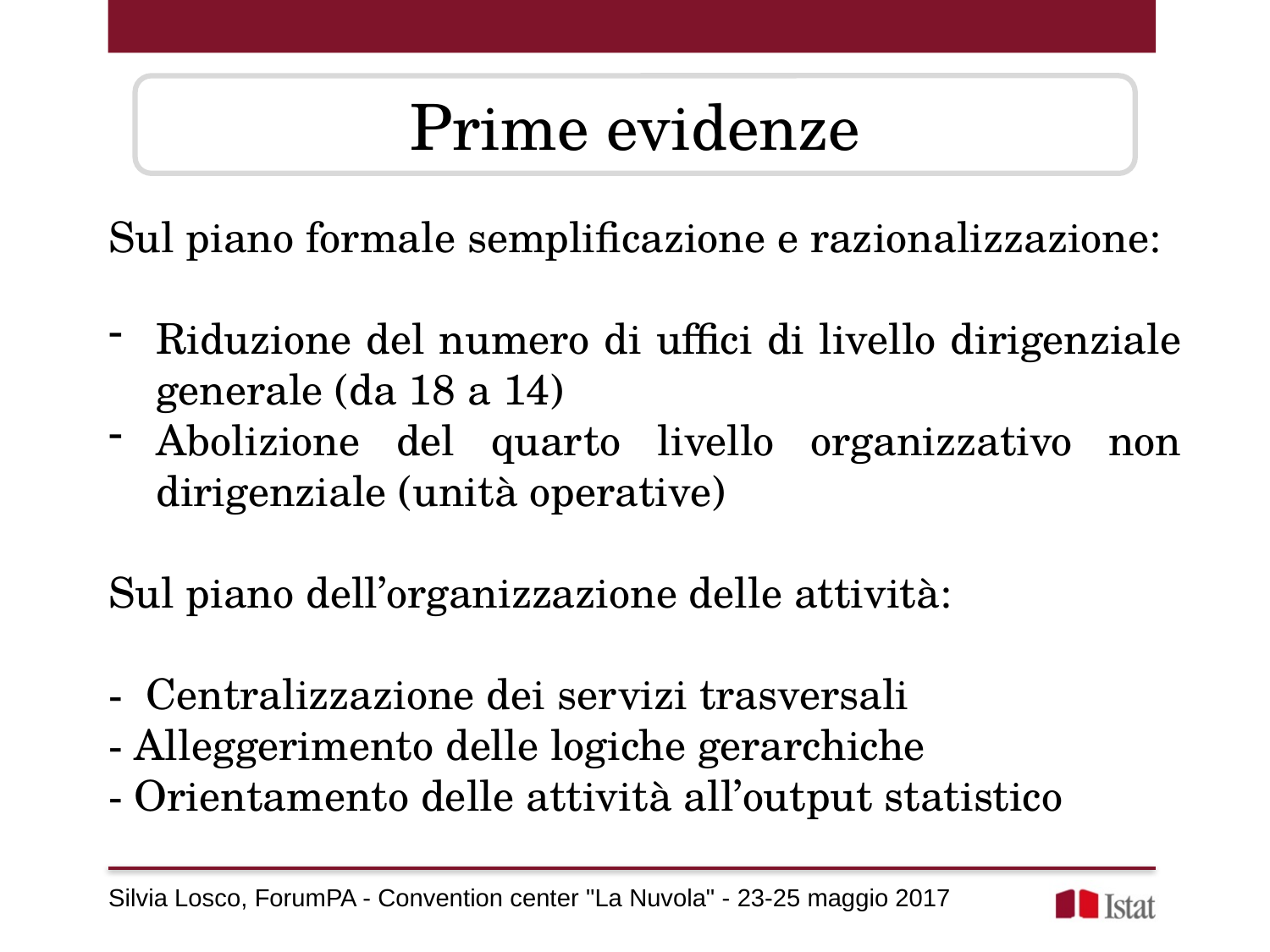

Prime evidenze
Sul piano formale semplificazione e razionalizzazione:

Riduzione del numero di uffici di livello dirigenziale generale (da 18 a 14)
Abolizione del quarto livello organizzativo non dirigenziale (unità operative)

Sul piano dell’organizzazione delle attività:

-  Centralizzazione dei servizi trasversali
- Alleggerimento delle logiche gerarchiche
- Orientamento delle attività all’output statistico

Silvia Losco, ForumPA - Convention center "La Nuvola" - 23-25 maggio 2017